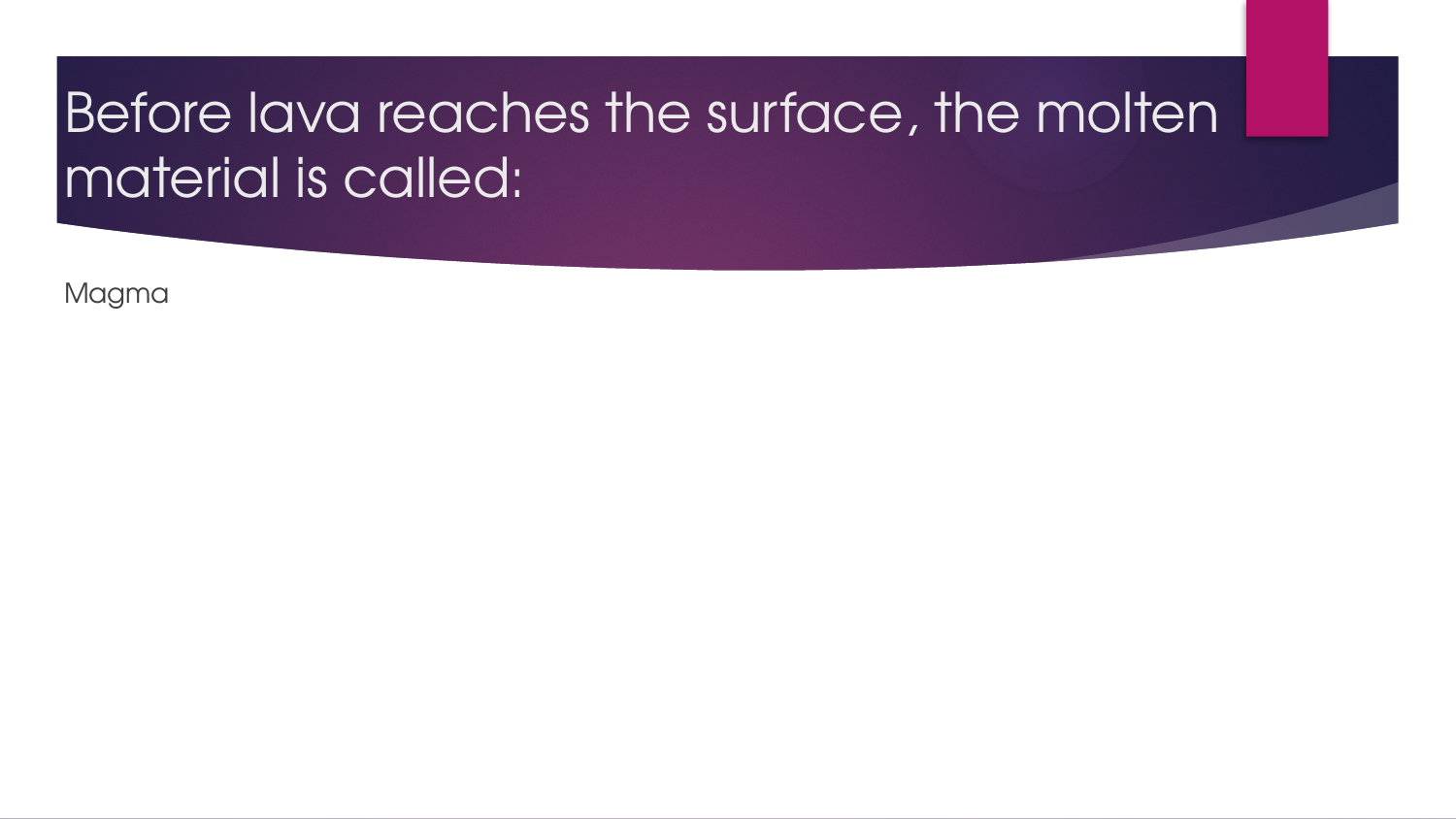

# Before lava reaches the surface, the molten material is called:

Magma